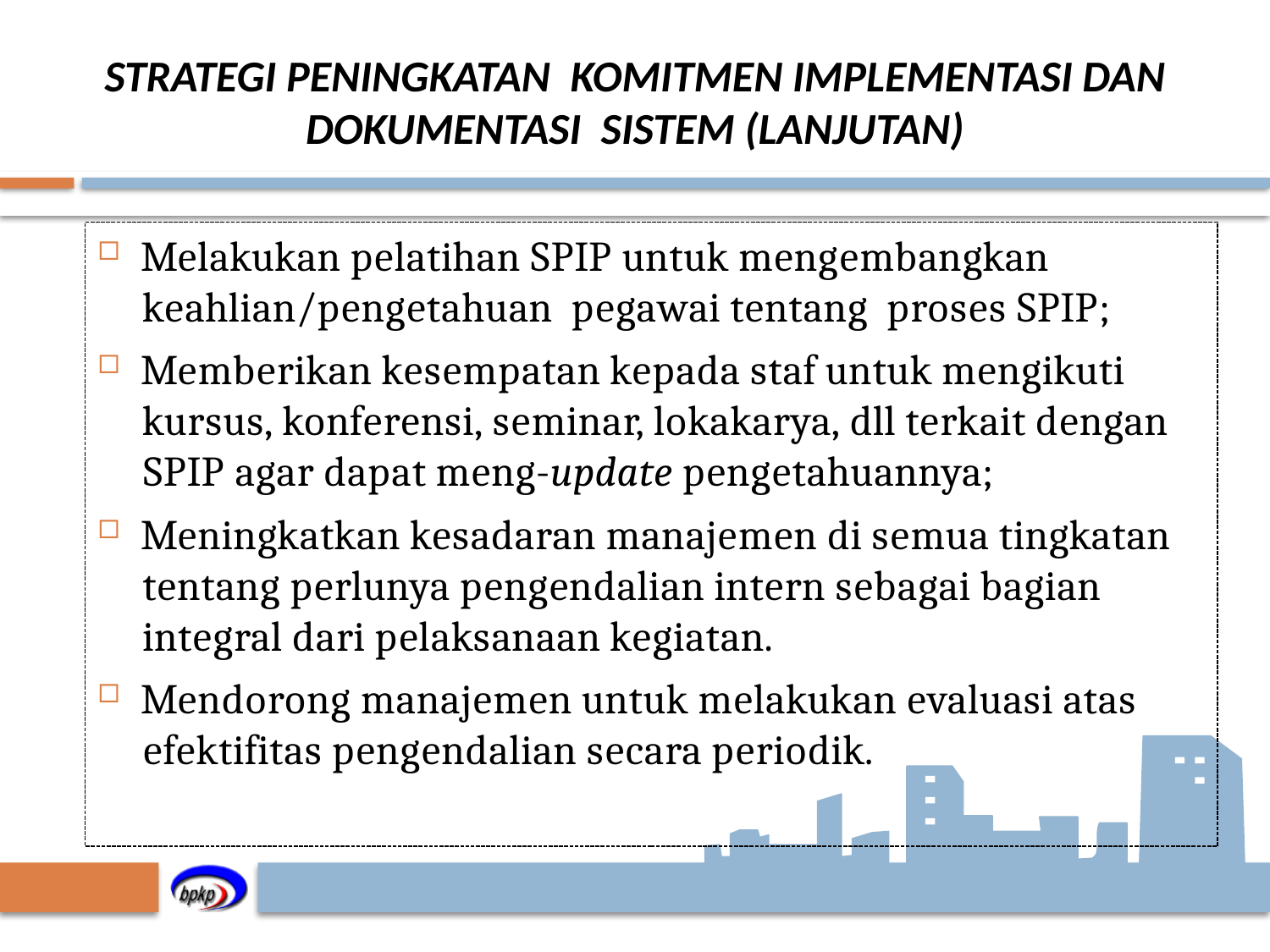

# STRATEGI PENINGKATAN  KOMITMEN IMPLEMENTASI DAN DOKUMENTASI  SISTEM (LANJUTAN)
Melakukan pelatihan SPIP untuk mengembangkan keahlian/pengetahuan  pegawai tentang  proses SPIP;
Memberikan kesempatan kepada staf untuk mengikuti kursus, konferensi, seminar, lokakarya, dll terkait dengan SPIP agar dapat meng-update pengetahuannya;
Meningkatkan kesadaran manajemen di semua tingkatan tentang perlunya pengendalian intern sebagai bagian integral dari pelaksanaan kegiatan.
Mendorong manajemen untuk melakukan evaluasi atas  efektifitas pengendalian secara periodik.